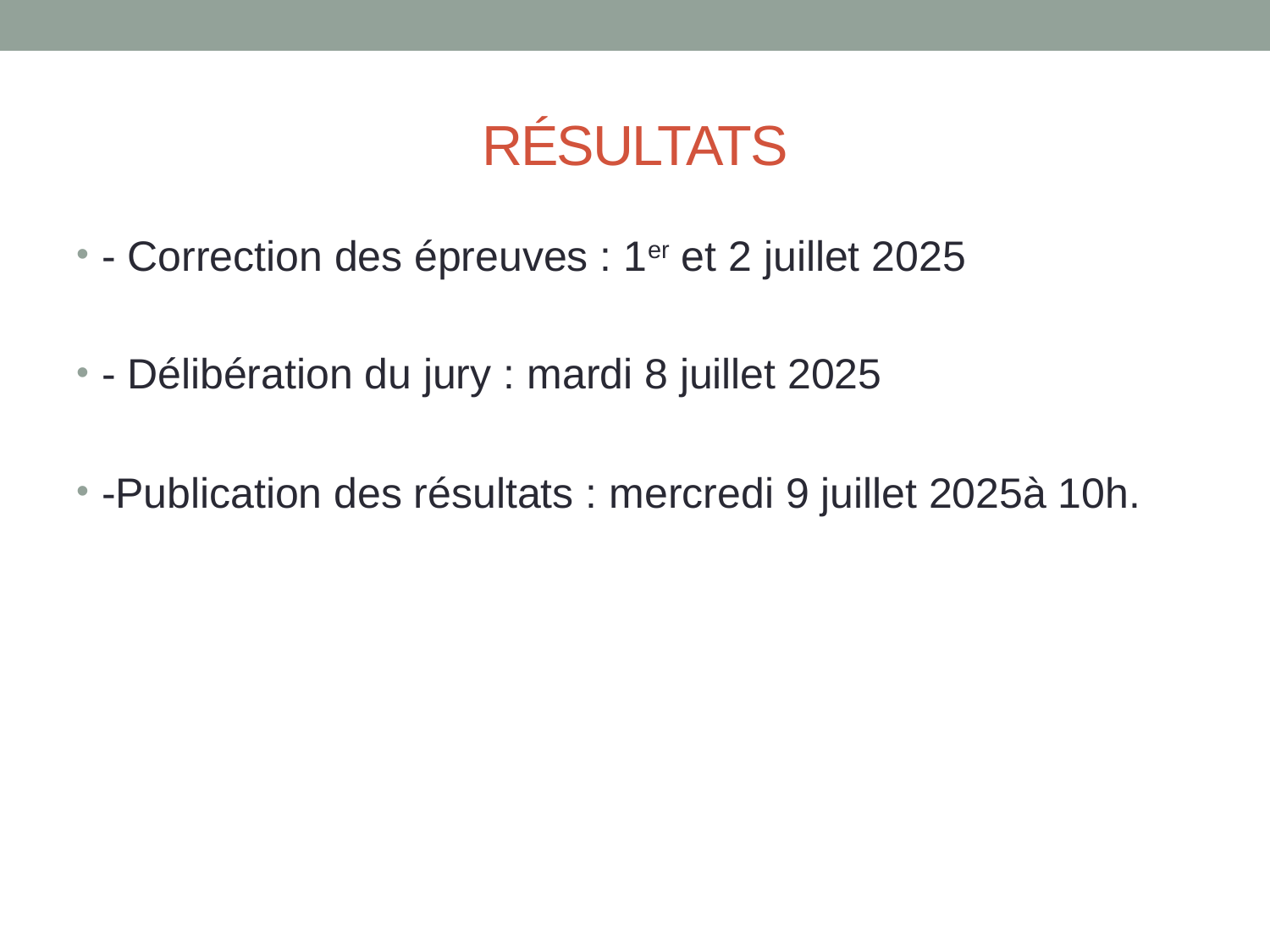

# RÉSULTATS
- Correction des épreuves : 1er et 2 juillet 2025

- Délibération du jury : mardi 8 juillet 2025

-Publication des résultats : mercredi 9 juillet 2025à 10h.